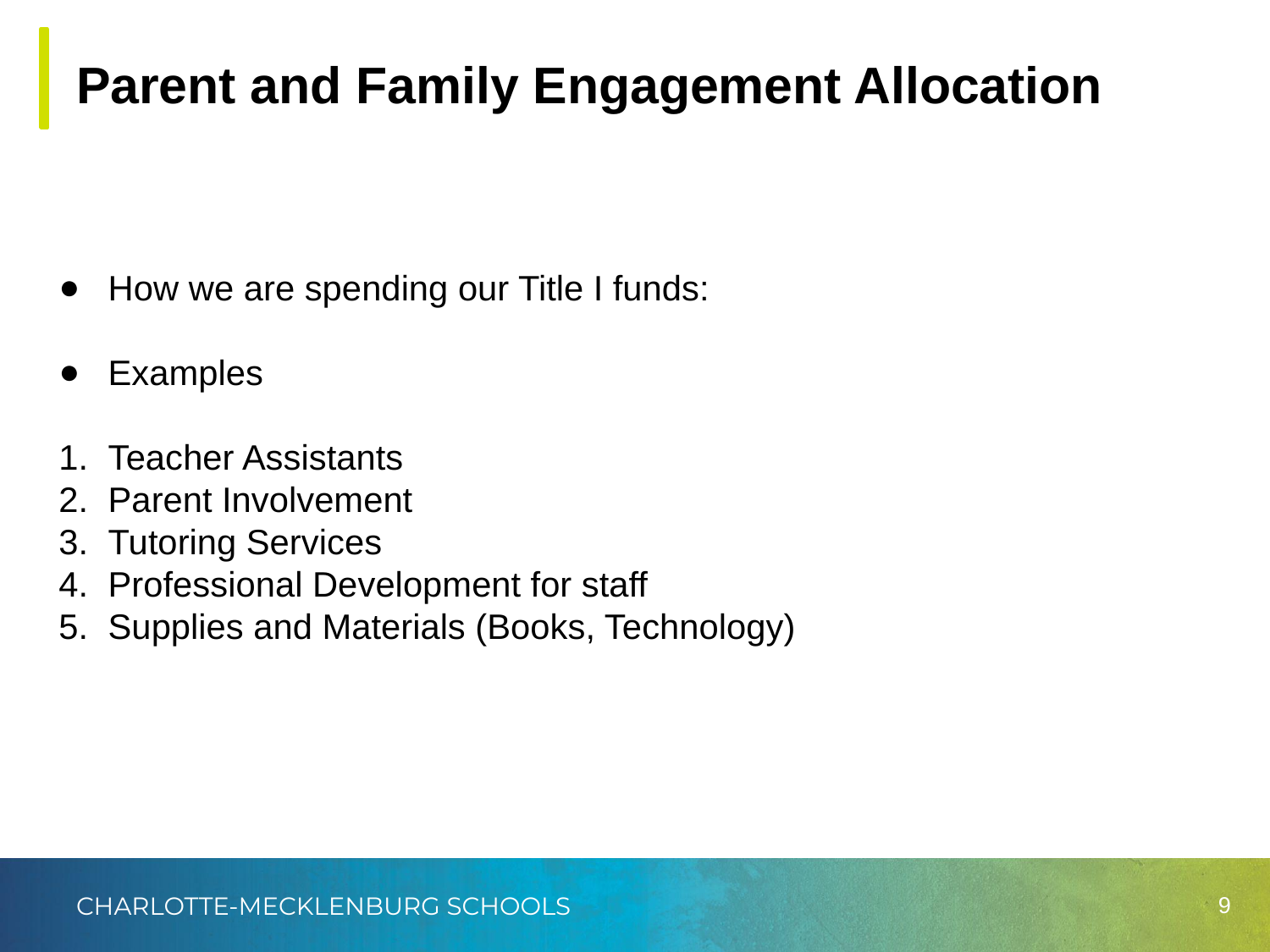

# Parent and Family Engagement Allocation
How we are spending our Title I funds:

Examples

Teacher Assistants
Parent Involvement
Tutoring Services
Professional Development for staff
Supplies and Materials (Books, Technology)

9